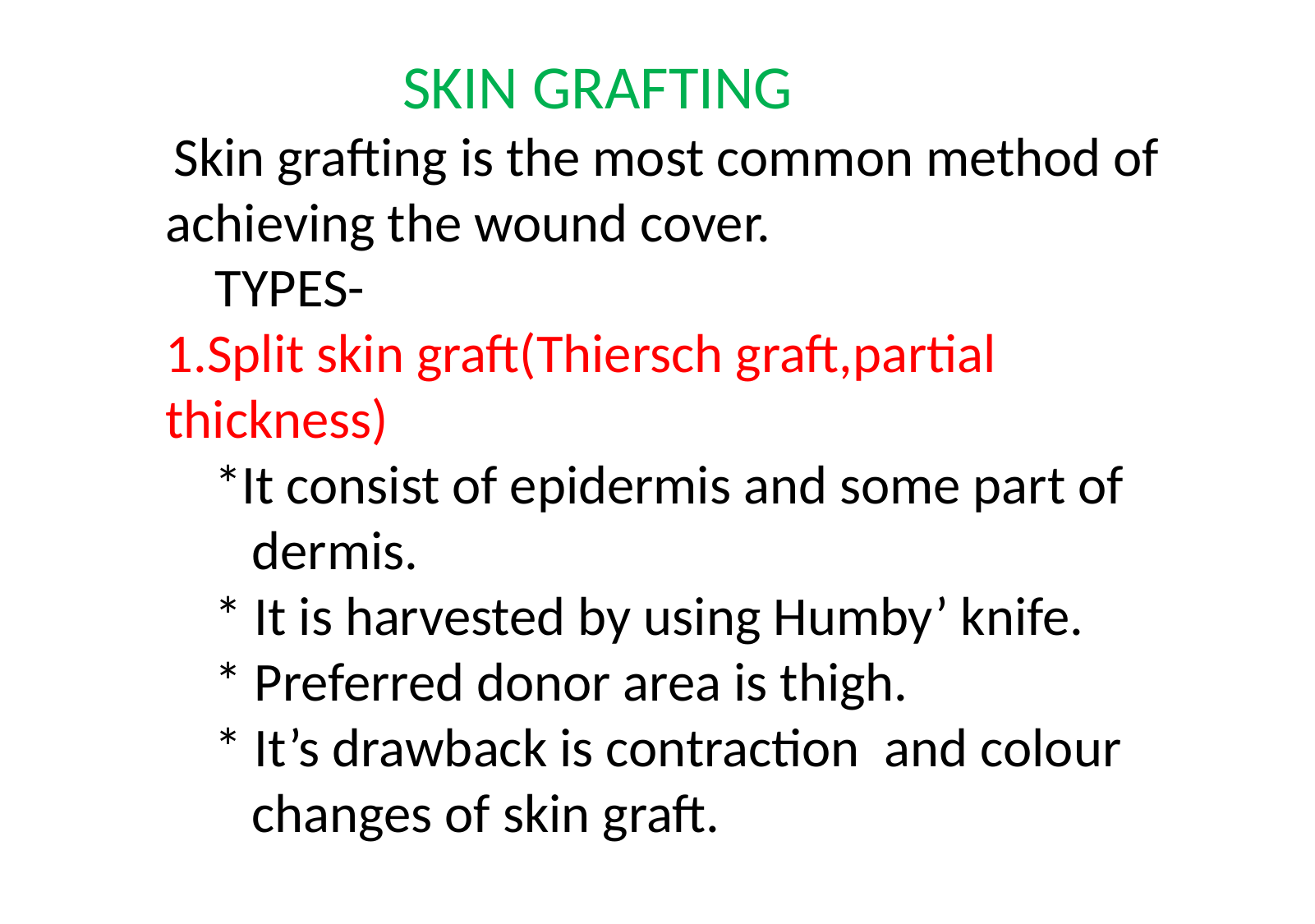

SKIN GRAFTING
 Skin grafting is the most common method of achieving the wound cover.
    TYPES-
1.Split skin graft(Thiersch graft,partial thickness)
    *It consist of epidermis and some part of
       dermis.
    * It is harvested by using Humby’ knife.
    * Preferred donor area is thigh.
    * It’s drawback is contraction  and colour
       changes of skin graft.